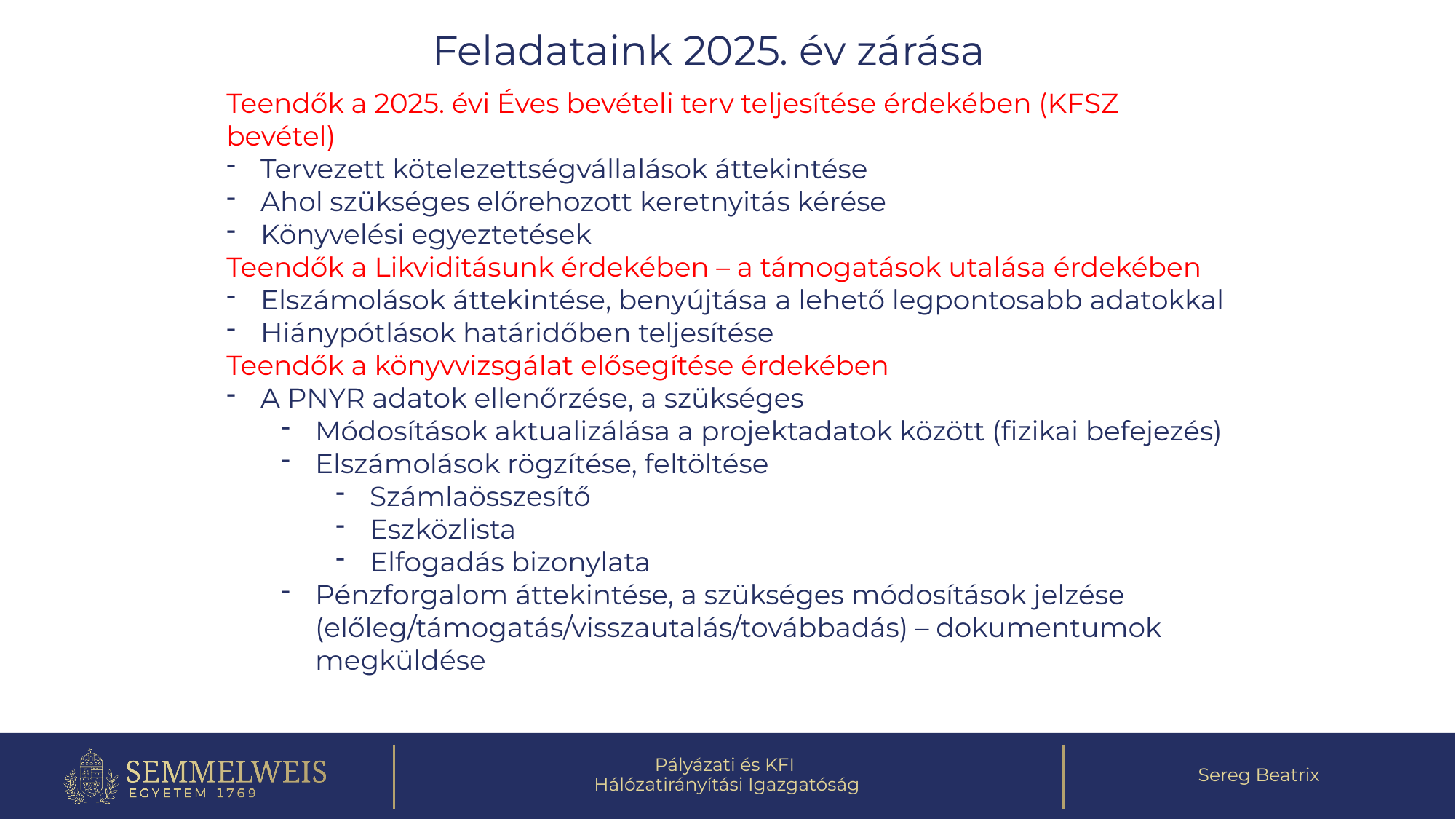

# Feladataink 2025. év zárása
Teendők a 2025. évi Éves bevételi terv teljesítése érdekében (KFSZ bevétel)
Tervezett kötelezettségvállalások áttekintése
Ahol szükséges előrehozott keretnyitás kérése
Könyvelési egyeztetések
Teendők a Likviditásunk érdekében – a támogatások utalása érdekében
Elszámolások áttekintése, benyújtása a lehető legpontosabb adatokkal
Hiánypótlások határidőben teljesítése
Teendők a könyvvizsgálat elősegítése érdekében
A PNYR adatok ellenőrzése, a szükséges
Módosítások aktualizálása a projektadatok között (fizikai befejezés)
Elszámolások rögzítése, feltöltése
Számlaösszesítő
Eszközlista
Elfogadás bizonylata
Pénzforgalom áttekintése, a szükséges módosítások jelzése (előleg/támogatás/visszautalás/továbbadás) – dokumentumok megküldése

Pályázati és KFI
Hálózatirányítási Igazgatóság
Sereg Beatrix